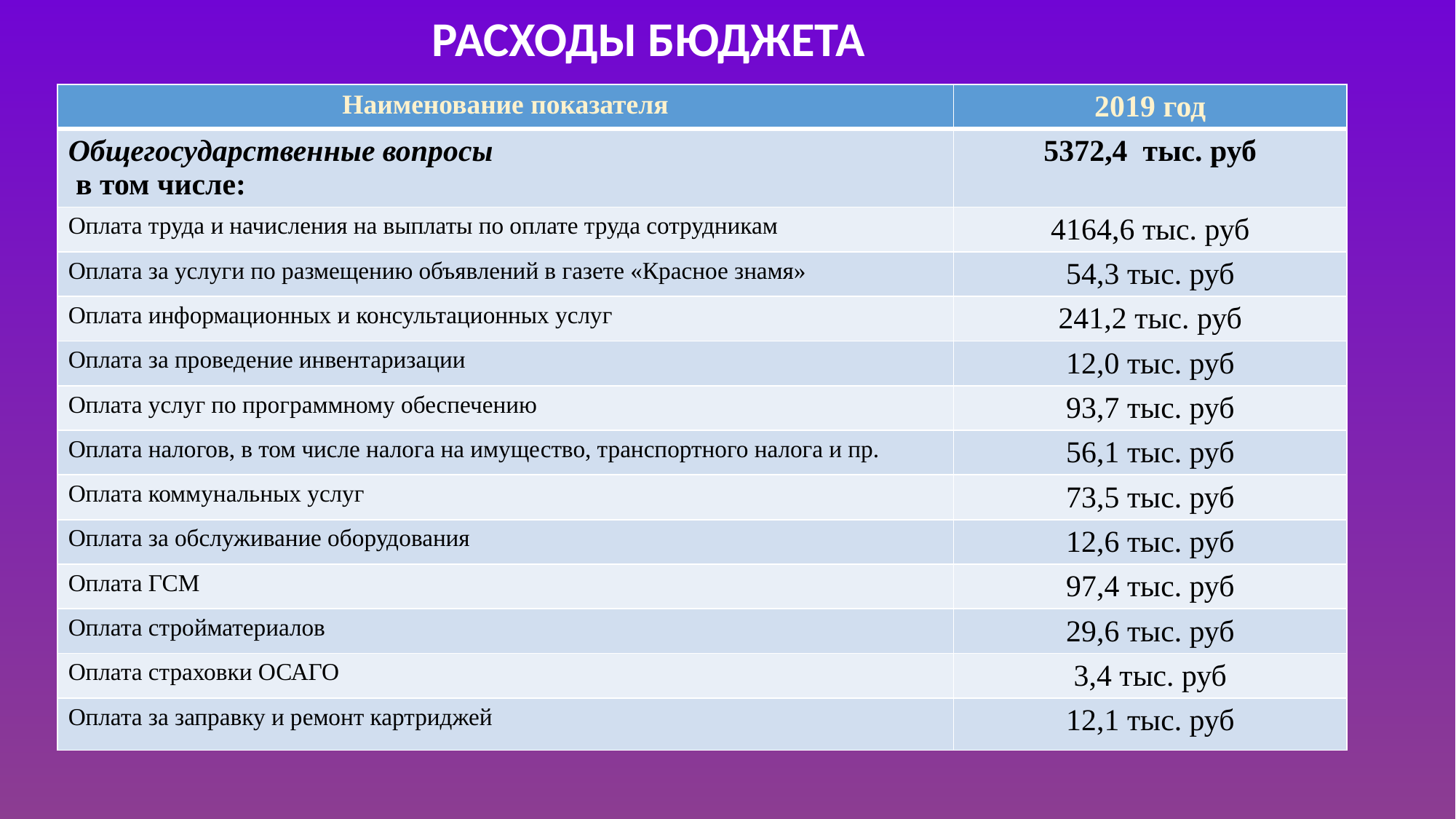

РАСХОДЫ БЮДЖЕТА
| Наименование показателя | 2019 год |
| --- | --- |
| Общегосударственные вопросы в том числе: | 5372,4 тыс. руб |
| Оплата труда и начисления на выплаты по оплате труда сотрудникам | 4164,6 тыс. руб |
| Оплата за услуги по размещению объявлений в газете «Красное знамя» | 54,3 тыс. руб |
| Оплата информационных и консультационных услуг | 241,2 тыс. руб |
| Оплата за проведение инвентаризации | 12,0 тыс. руб |
| Оплата услуг по программному обеспечению | 93,7 тыс. руб |
| Оплата налогов, в том числе налога на имущество, транспортного налога и пр. | 56,1 тыс. руб |
| Оплата коммунальных услуг | 73,5 тыс. руб |
| Оплата за обслуживание оборудования | 12,6 тыс. руб |
| Оплата ГСМ | 97,4 тыс. руб |
| Оплата стройматериалов | 29,6 тыс. руб |
| Оплата страховки ОСАГО | 3,4 тыс. руб |
| Оплата за заправку и ремонт картриджей | 12,1 тыс. руб |